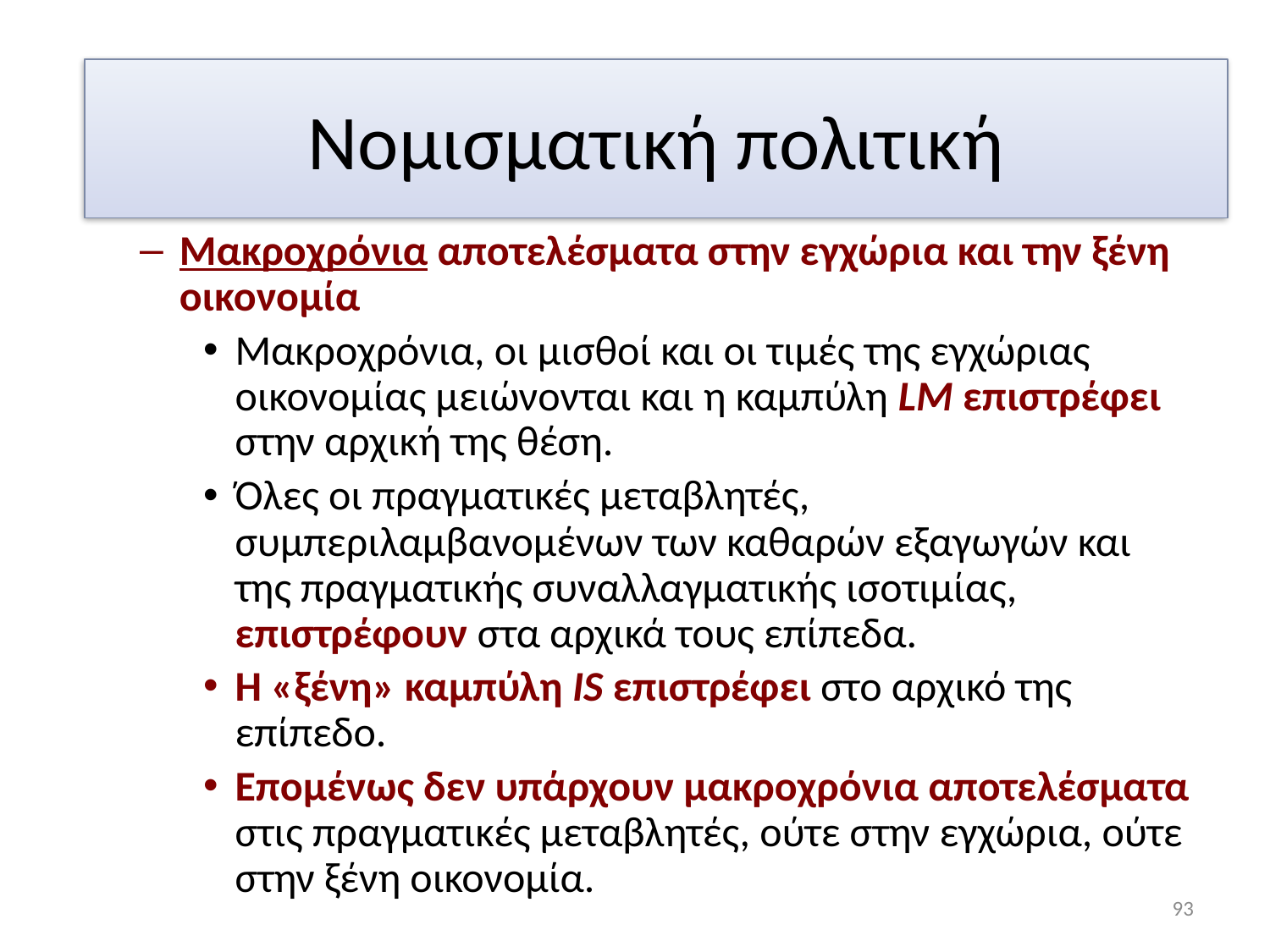

# Μακροοικονομική πολιτική
Νομισματική πολιτική
Μακροχρόνια αποτελέσματα στην εγχώρια και την ξένη οικονομία
Μακροχρόνια, οι μισθοί και οι τιμές της εγχώριας οικονομίας μειώνονται και η καμπύλη LM επιστρέφει στην αρχική της θέση.
Όλες οι πραγματικές μεταβλητές, συμπεριλαμβανομένων των καθαρών εξαγωγών και της πραγματικής συναλλαγματικής ισοτιμίας, επιστρέφουν στα αρχικά τους επίπεδα.
Η «ξένη» καμπύλη IS επιστρέφει στο αρχικό της επίπεδο.
Επομένως δεν υπάρχουν μακροχρόνια αποτελέσματα στις πραγματικές μεταβλητές, ούτε στην εγχώρια, ούτε στην ξένη οικονομία.
93